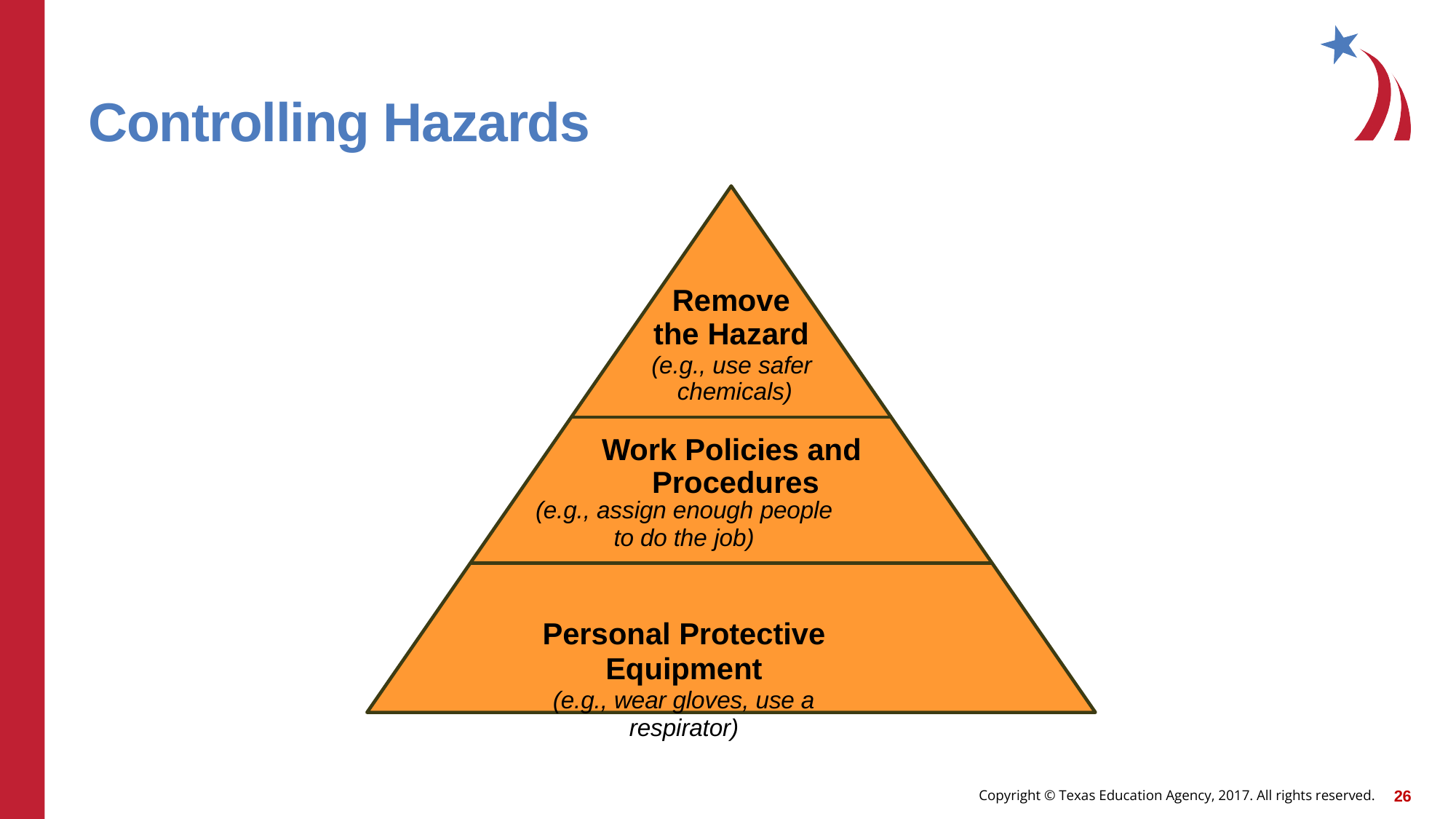

# Controlling Hazards

Remove
the Hazard
(e.g., use safer  chemicals)

Work Policies and  Procedures
(e.g., assign enough people
to do the job)

Personal Protective Equipment
(e.g., wear gloves, use a respirator)